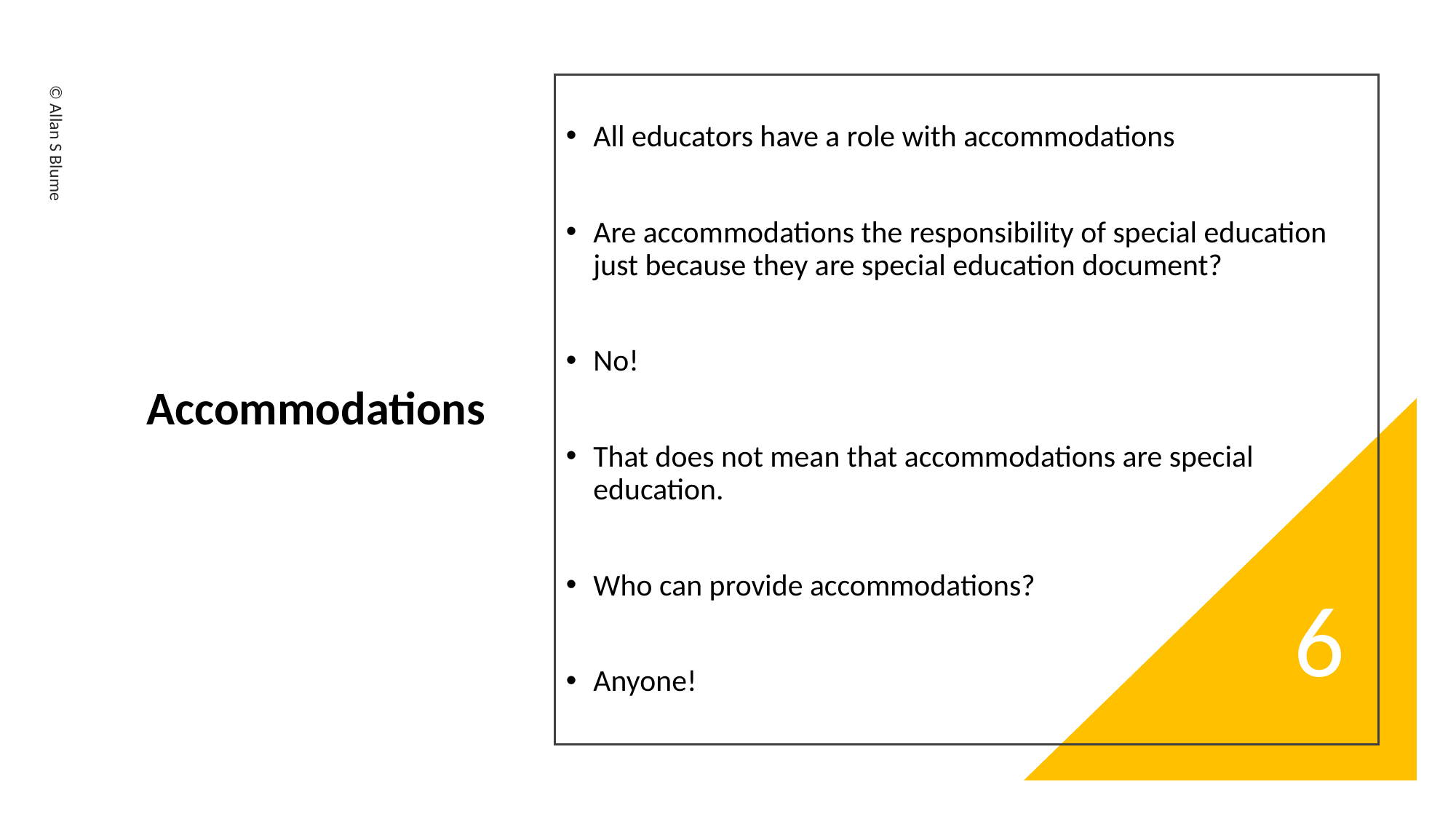

All educators have a role with accommodations

Are accommodations the responsibility of special education just because they are special education document?

No!

That does not mean that accommodations are special education.

Who can provide accommodations?

Anyone!

# Accommodations
©️ Allan S Blume

6